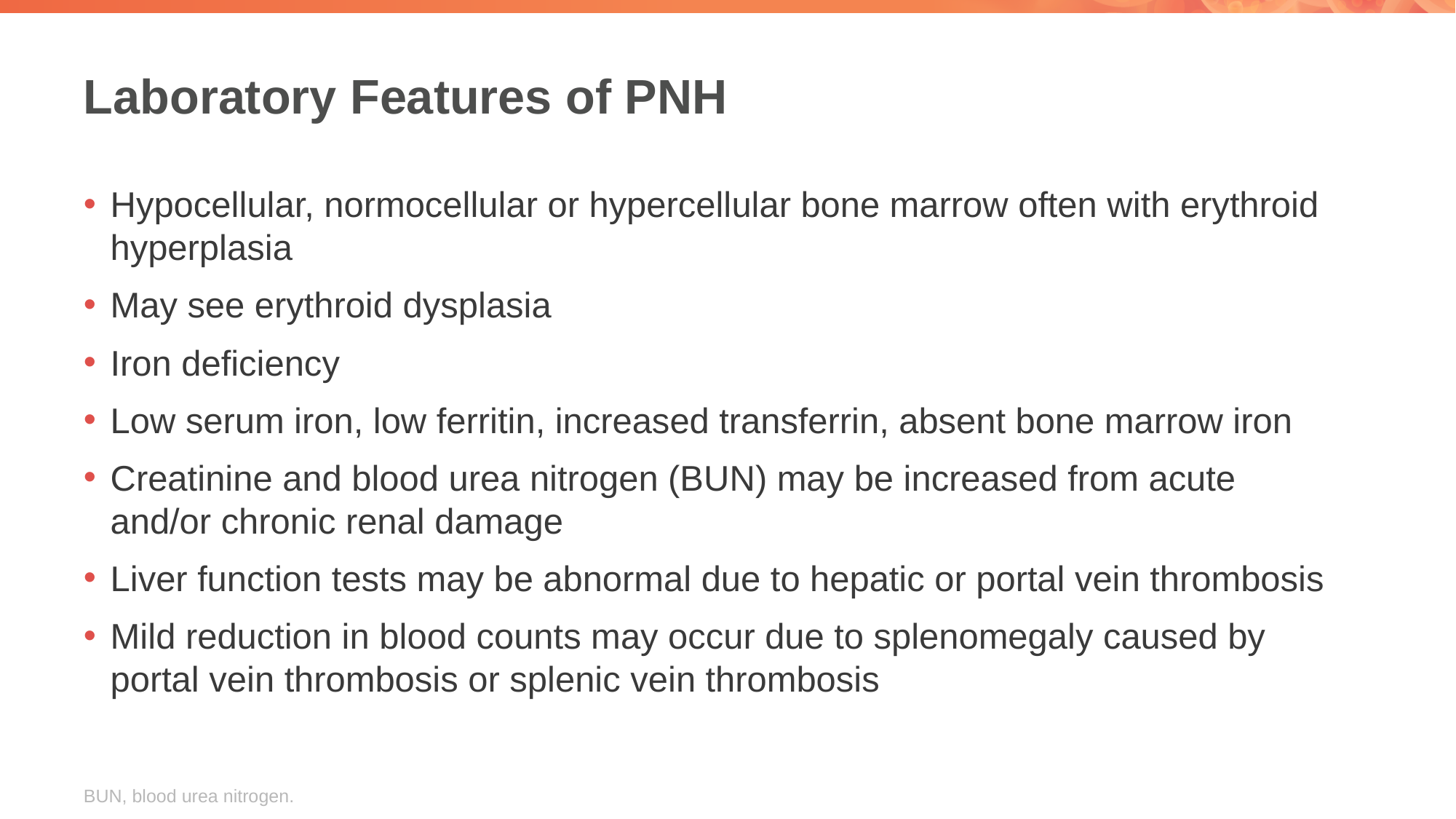

# Laboratory Features of PNH
Hypocellular, normocellular or hypercellular bone marrow often with erythroid hyperplasia
May see erythroid dysplasia
Iron deficiency
Low serum iron, low ferritin, increased transferrin, absent bone marrow iron
Creatinine and blood urea nitrogen (BUN) may be increased from acute and/or chronic renal damage
Liver function tests may be abnormal due to hepatic or portal vein thrombosis
Mild reduction in blood counts may occur due to splenomegaly caused by portal vein thrombosis or splenic vein thrombosis
BUN, blood urea nitrogen.